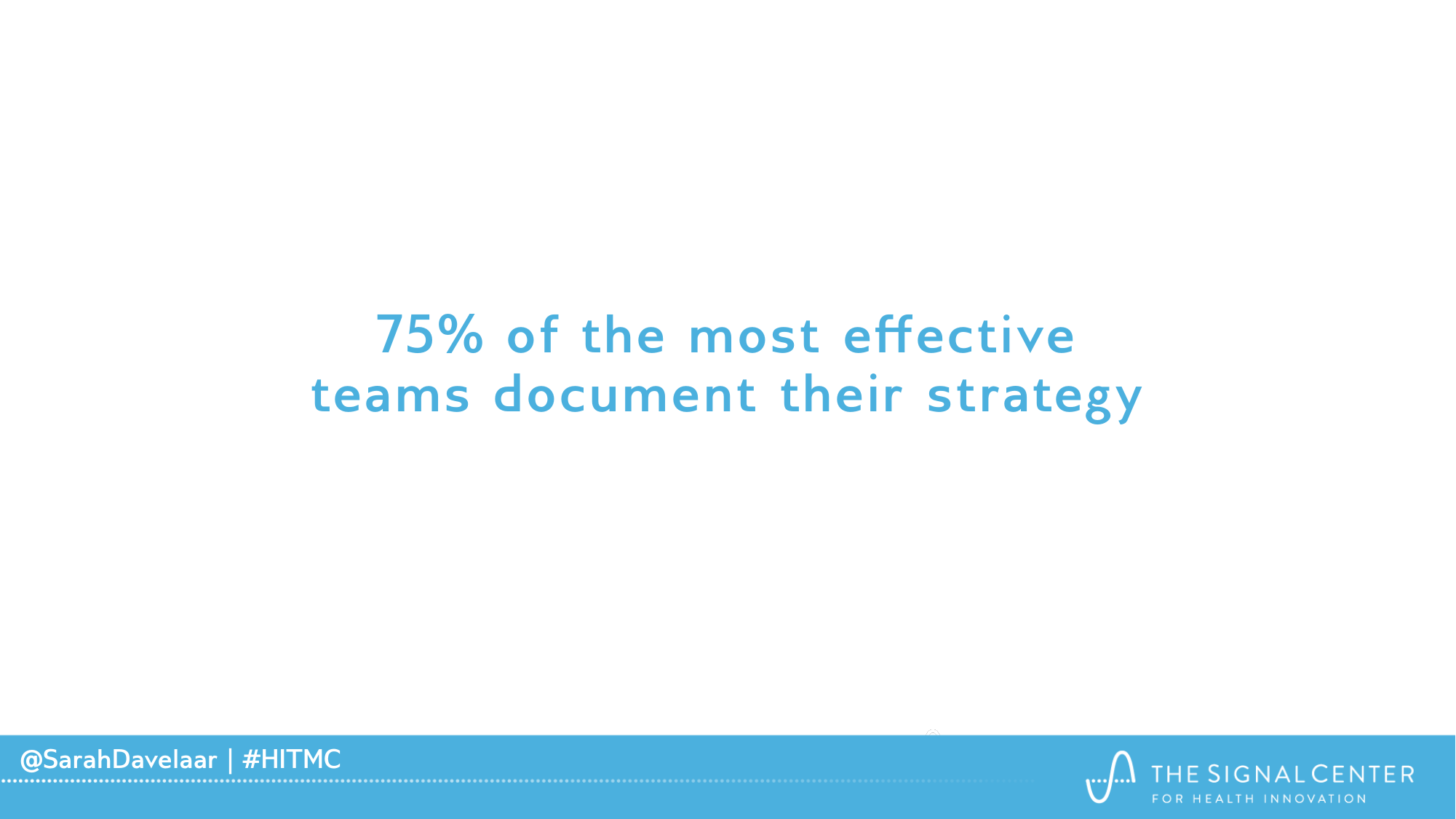

# 75% of the most effective teams document their strategy

@SarahDavelaar | #HITMC